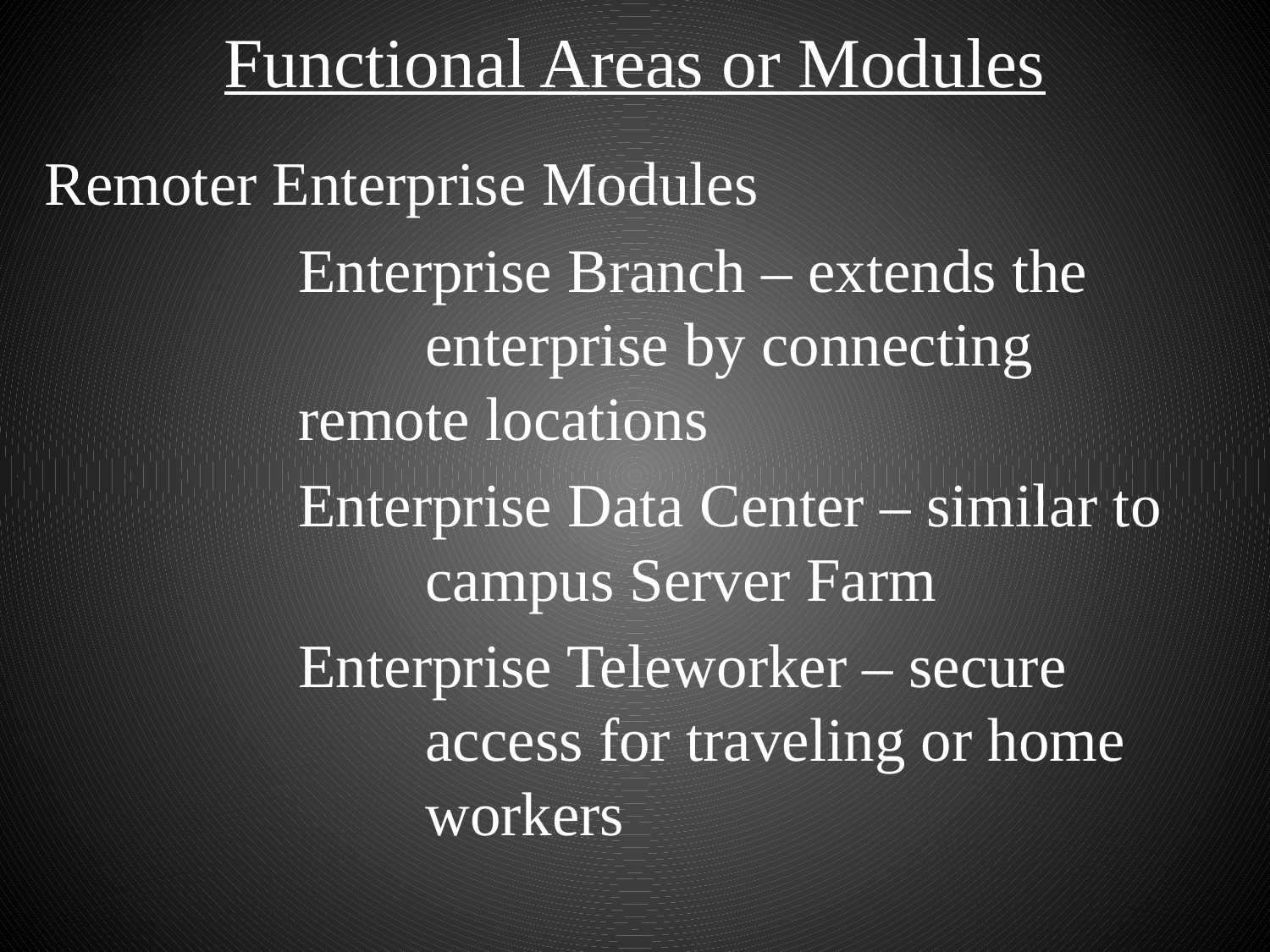

# Functional Areas or Modules
Remoter Enterprise Modules
		Enterprise Branch – extends the 				enterprise by connecting 				remote locations
		Enterprise Data Center – similar to 				campus Server Farm
		Enterprise Teleworker – secure 				access for traveling or home 				workers